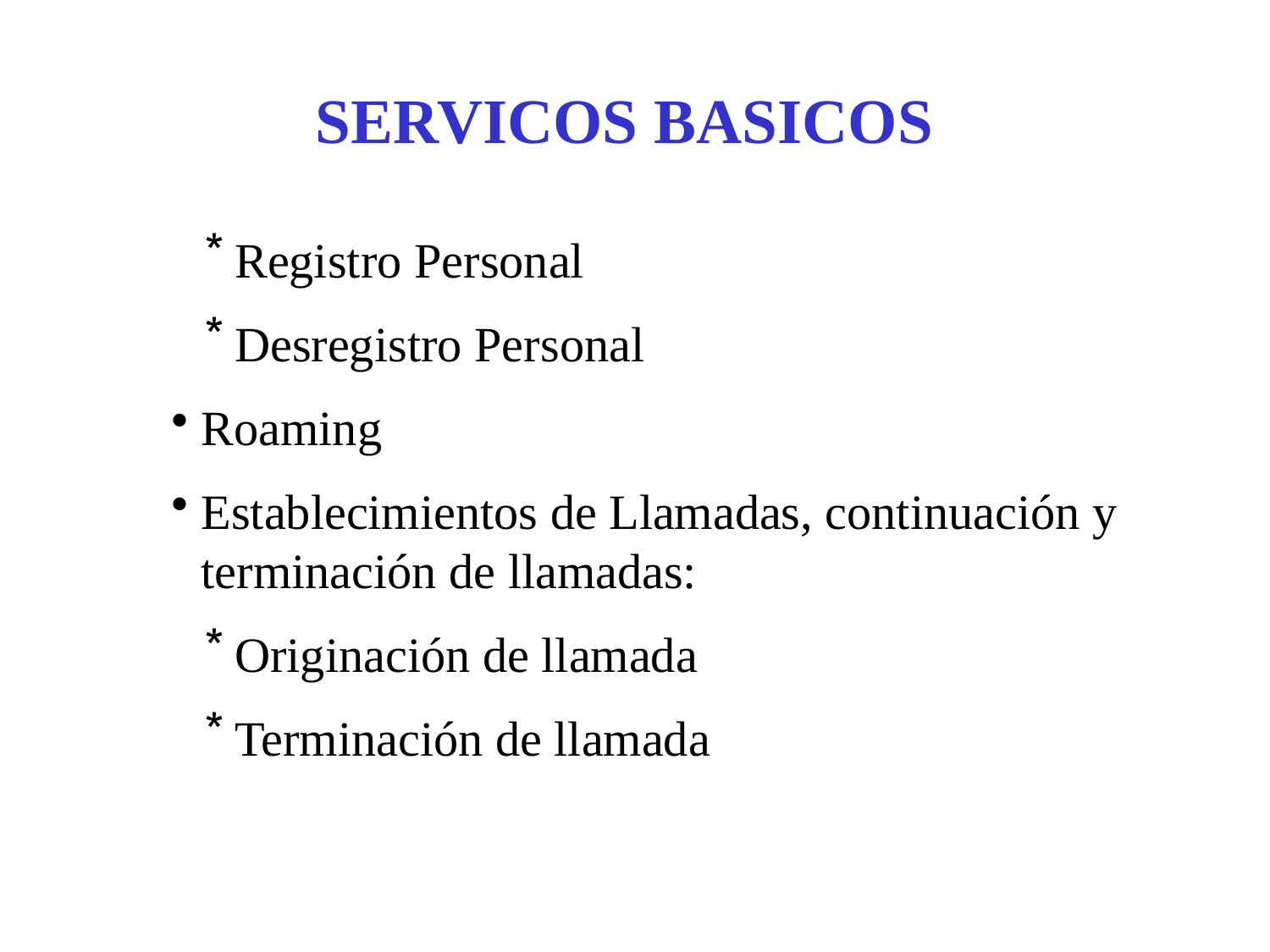

# SERVICOS BASICOS
Registro Personal
Desregistro Personal
Roaming
Establecimientos de Llamadas, continuación y terminación de llamadas:
Originación de llamada
Terminación de llamada